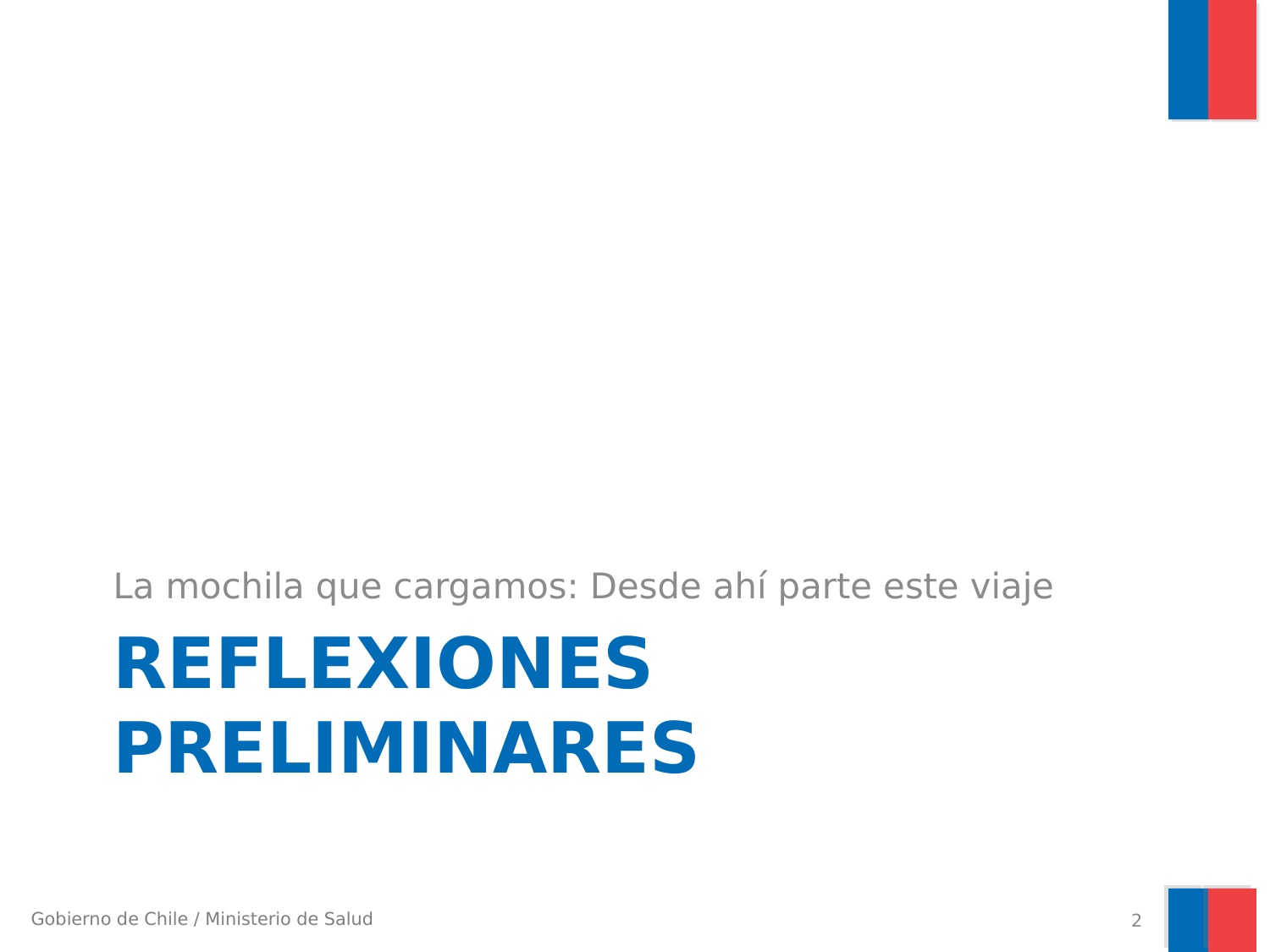

La mochila que cargamos: Desde ahí parte este viaje
# Reflexiones preliminares
2